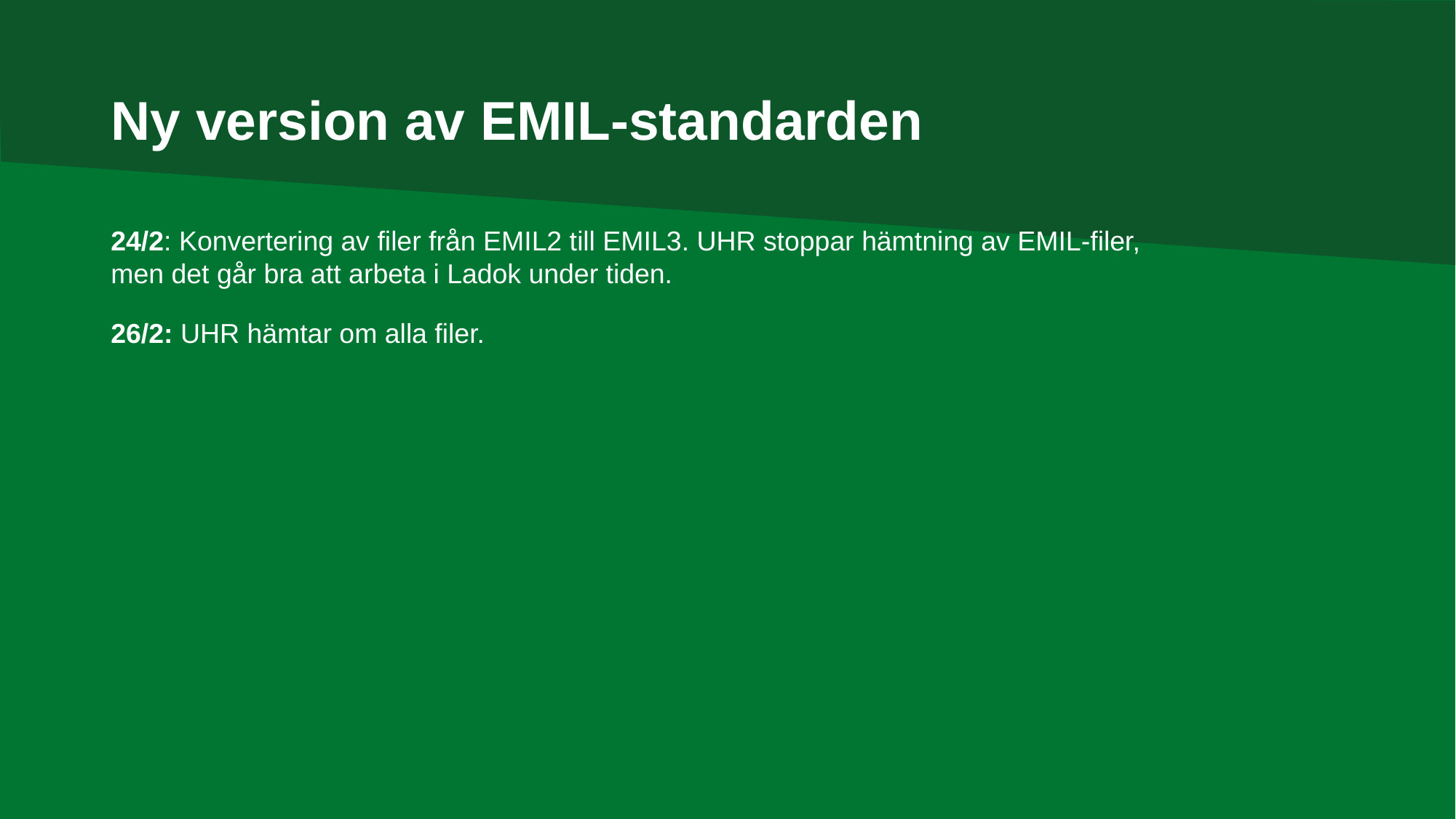

# Ny version av EMIL-standarden
24/2: Konvertering av filer från EMIL2 till EMIL3. UHR stoppar hämtning av EMIL-filer, men det går bra att arbeta i Ladok under tiden.
26/2: UHR hämtar om alla filer.